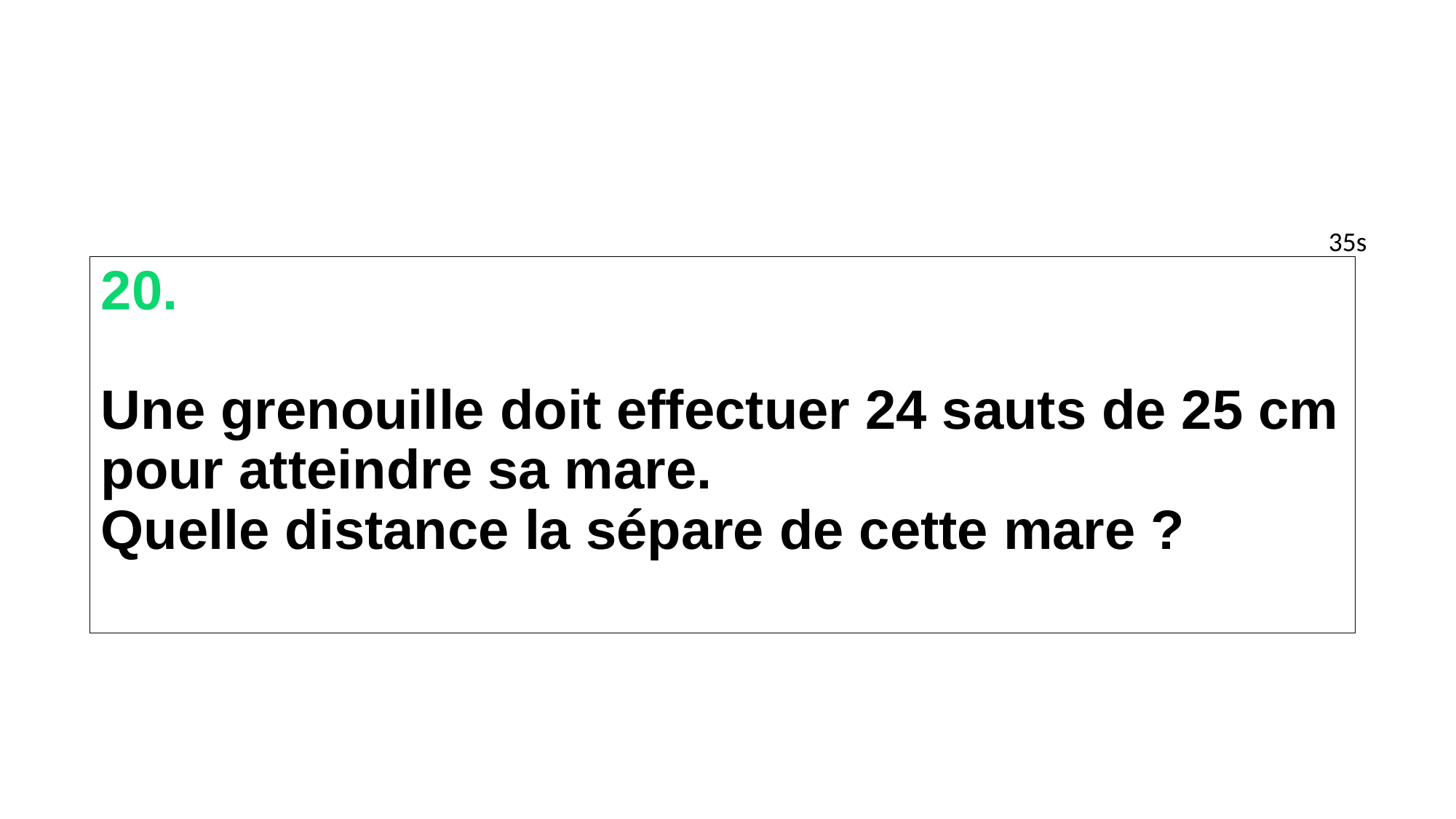

35s
# 20. Une grenouille doit effectuer 24 sauts de 25 cm pour atteindre sa mare. Quelle distance la sépare de cette mare ?